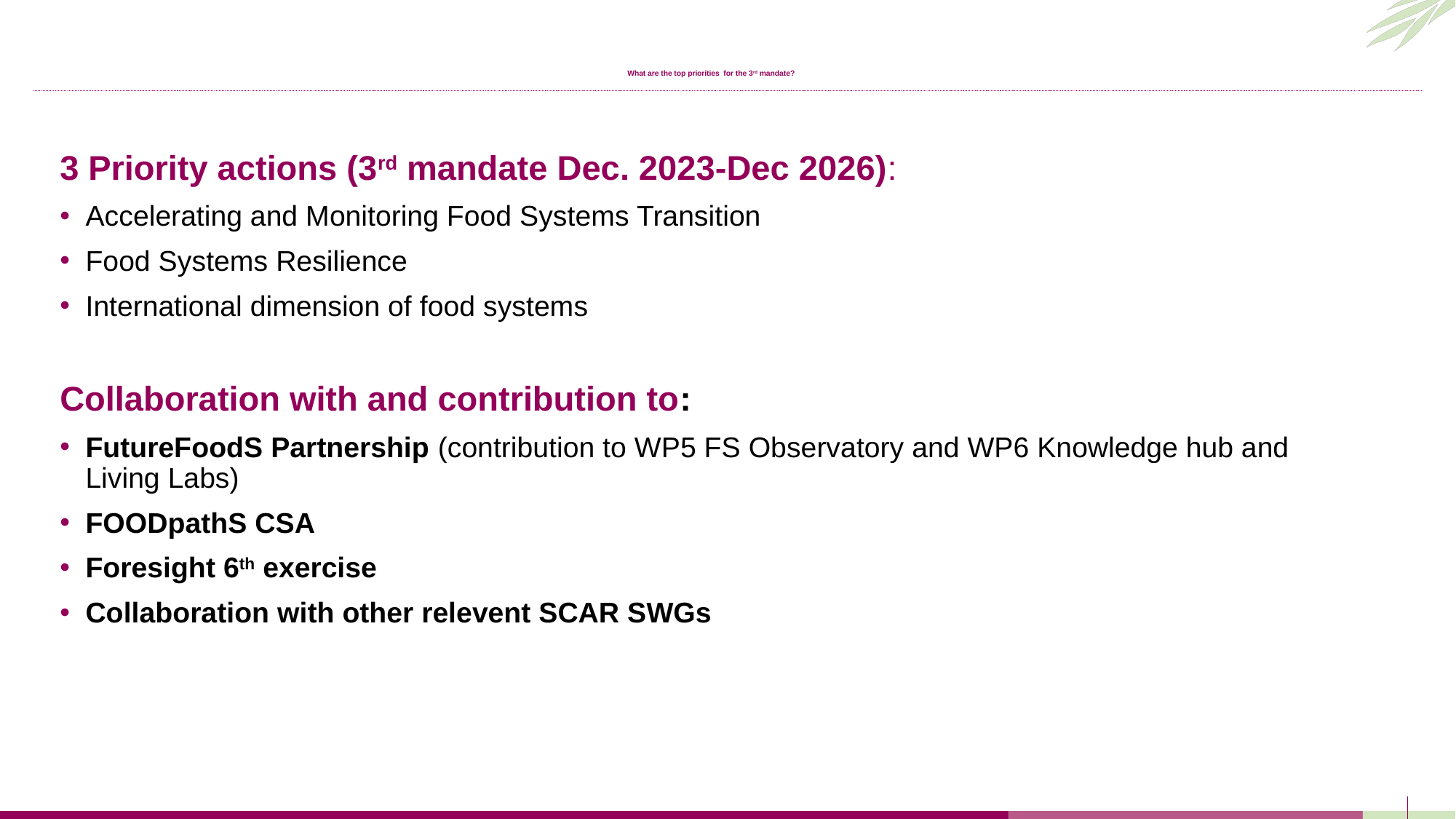

# What are the top priorities  for the 3rd mandate?
3 Priority actions (3rd mandate Dec. 2023-Dec 2026):
Accelerating and Monitoring Food Systems Transition
Food Systems Resilience
International dimension of food systems

Collaboration with and contribution to:
FutureFoodS Partnership (contribution to WP5 FS Observatory and WP6 Knowledge hub and Living Labs)
FOODpathS CSA
Foresight 6th exercise
Collaboration with other relevent SCAR SWGs